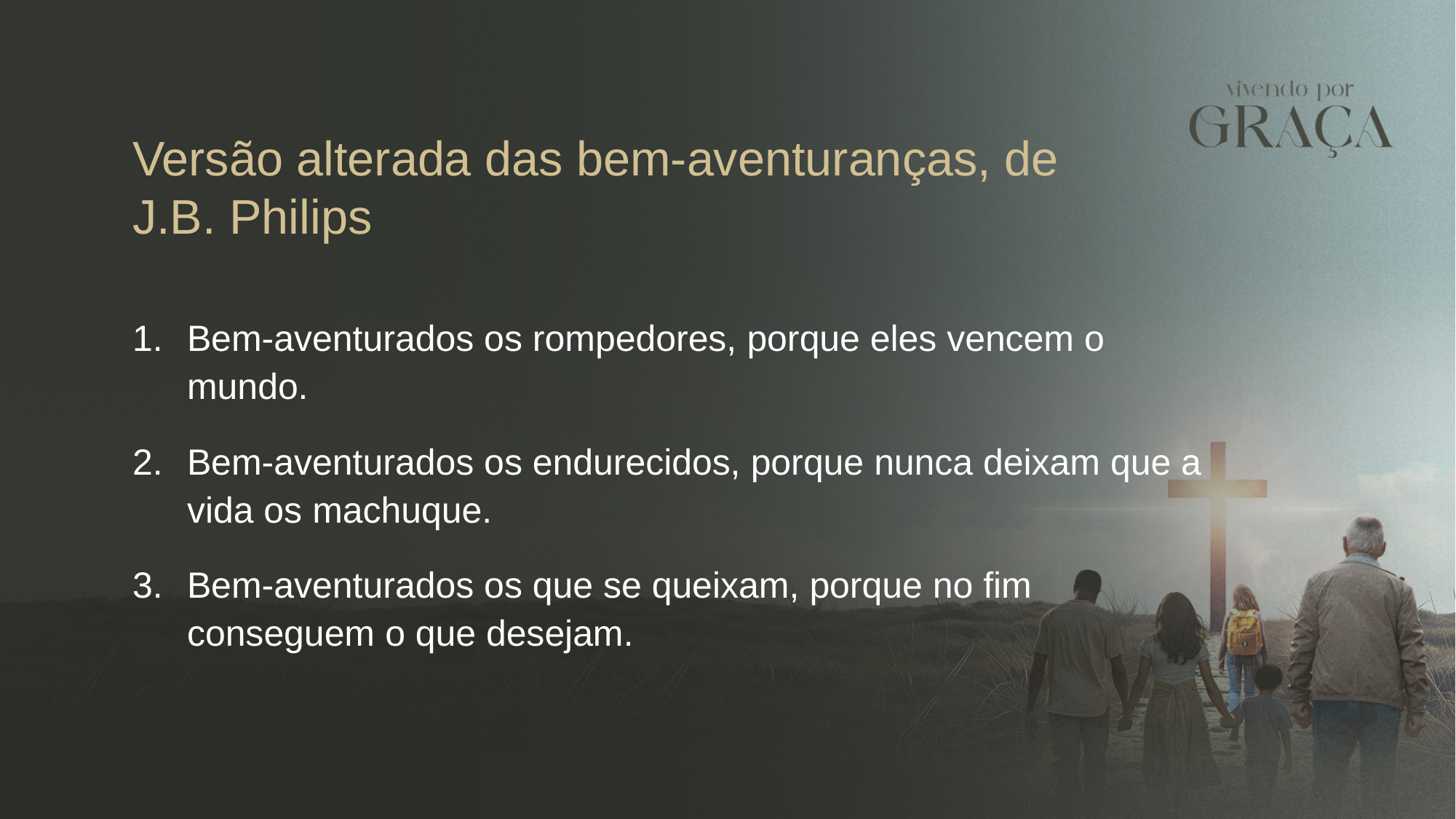

Versão alterada das bem-aventuranças, de J.B. Philips
Bem-aventurados os rompedores, porque eles vencem o mundo.
Bem-aventurados os endurecidos, porque nunca deixam que a vida os machuque.
Bem-aventurados os que se queixam, porque no fim conseguem o que desejam.